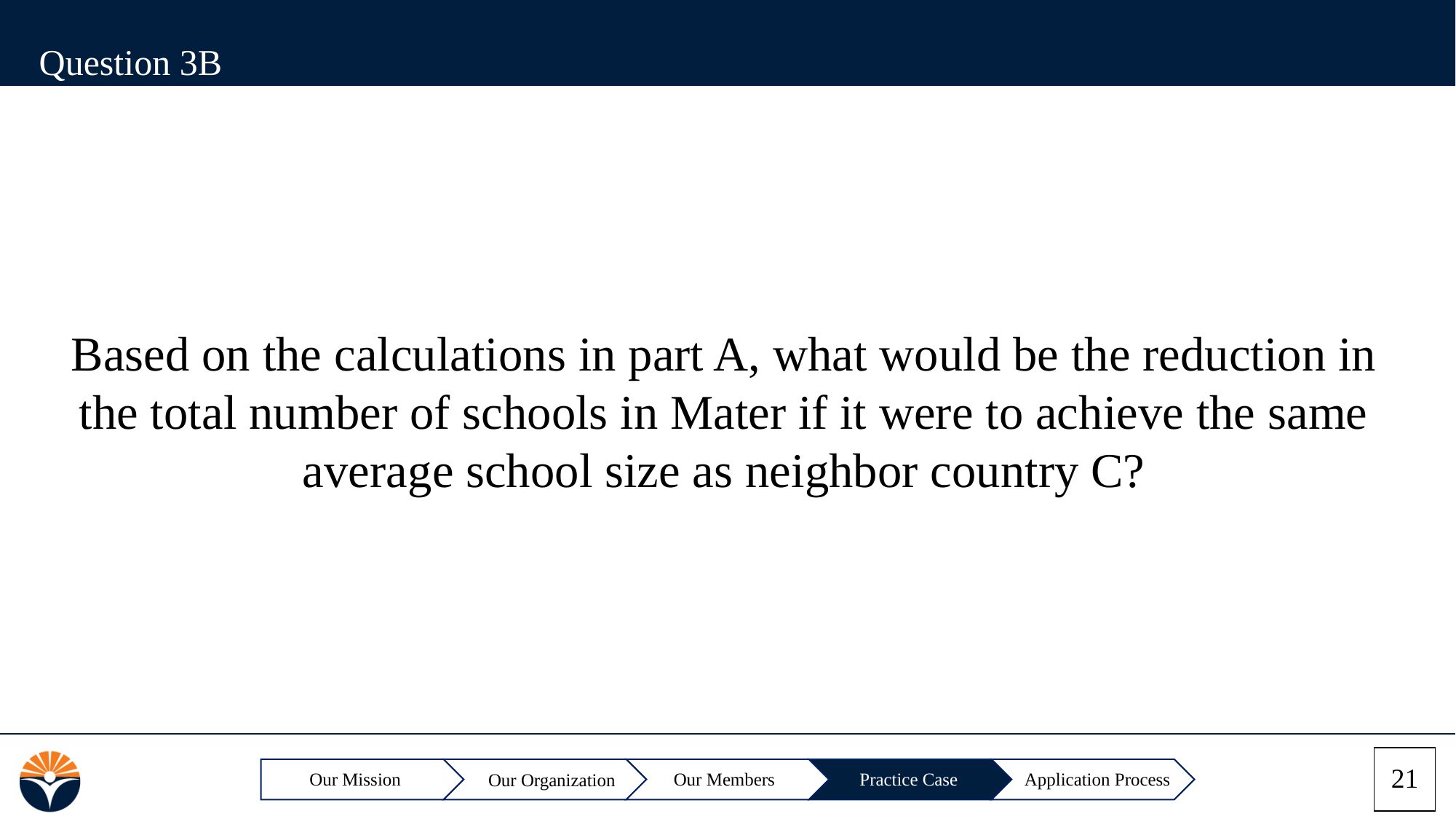

Question 3B
Based on the calculations in part A, what would be the reduction in the total number of schools in Mater if it were to achieve the same average school size as neighbor country C?

21
Application Process
Our Mission
Our Members
Practice Case
Our Organization